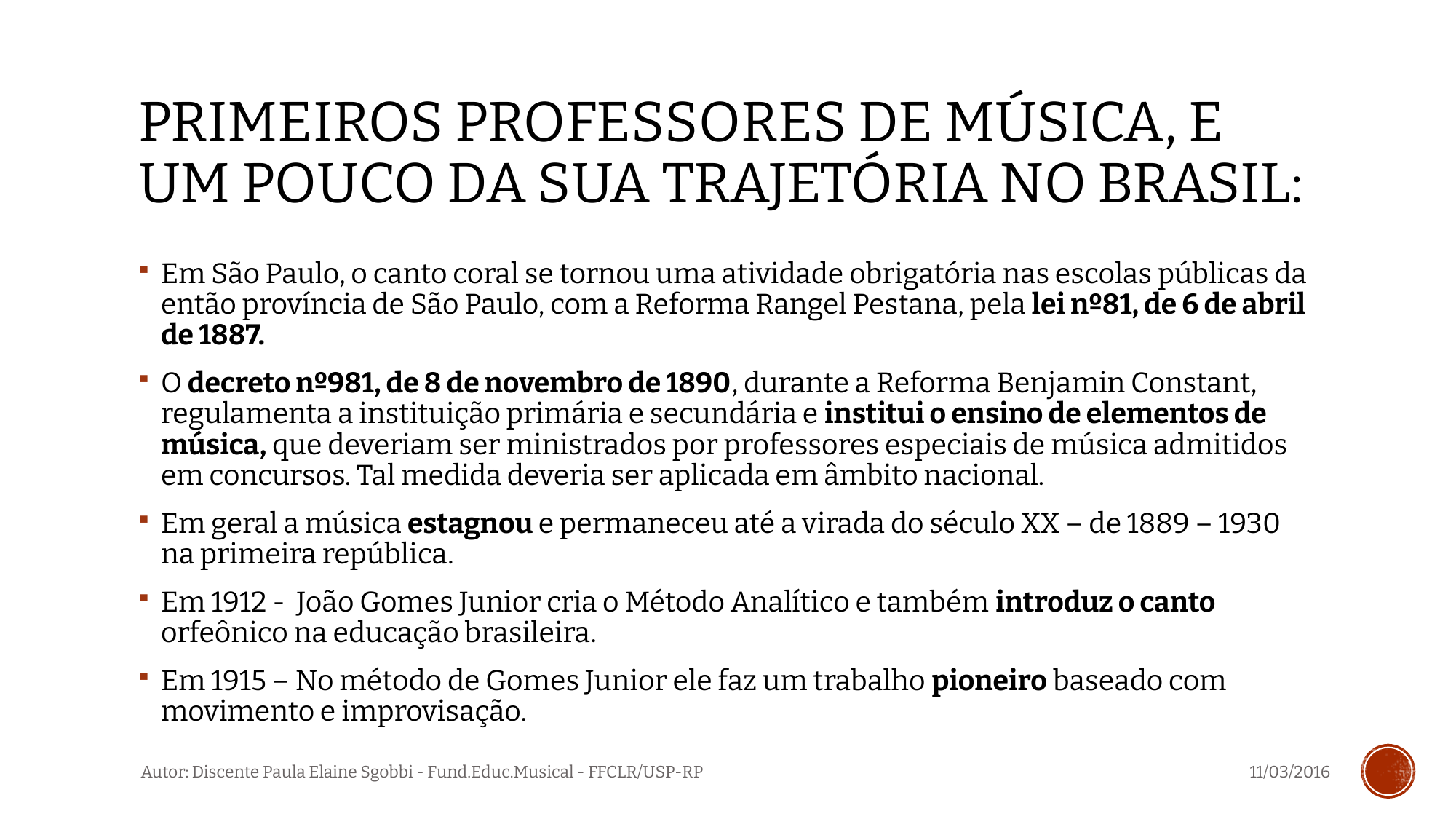

# Primeiros professores de Música, e um pouco da sua trajetória no Brasil:
Em São Paulo, o canto coral se tornou uma atividade obrigatória nas escolas públicas da então província de São Paulo, com a Reforma Rangel Pestana, pela lei nº81, de 6 de abril de 1887.
O decreto nº981, de 8 de novembro de 1890, durante a Reforma Benjamin Constant, regulamenta a instituição primária e secundária e institui o ensino de elementos de música, que deveriam ser ministrados por professores especiais de música admitidos em concursos. Tal medida deveria ser aplicada em âmbito nacional.
Em geral a música estagnou e permaneceu até a virada do século XX – de 1889 – 1930 na primeira república.
Em 1912 -  João Gomes Junior cria o Método Analítico e também introduz o canto orfeônico na educação brasileira.
Em 1915 – No método de Gomes Junior ele faz um trabalho pioneiro baseado com movimento e improvisação.

Autor: Discente Paula Elaine Sgobbi - Fund.Educ.Musical - FFCLR/USP-RP
11/03/2016